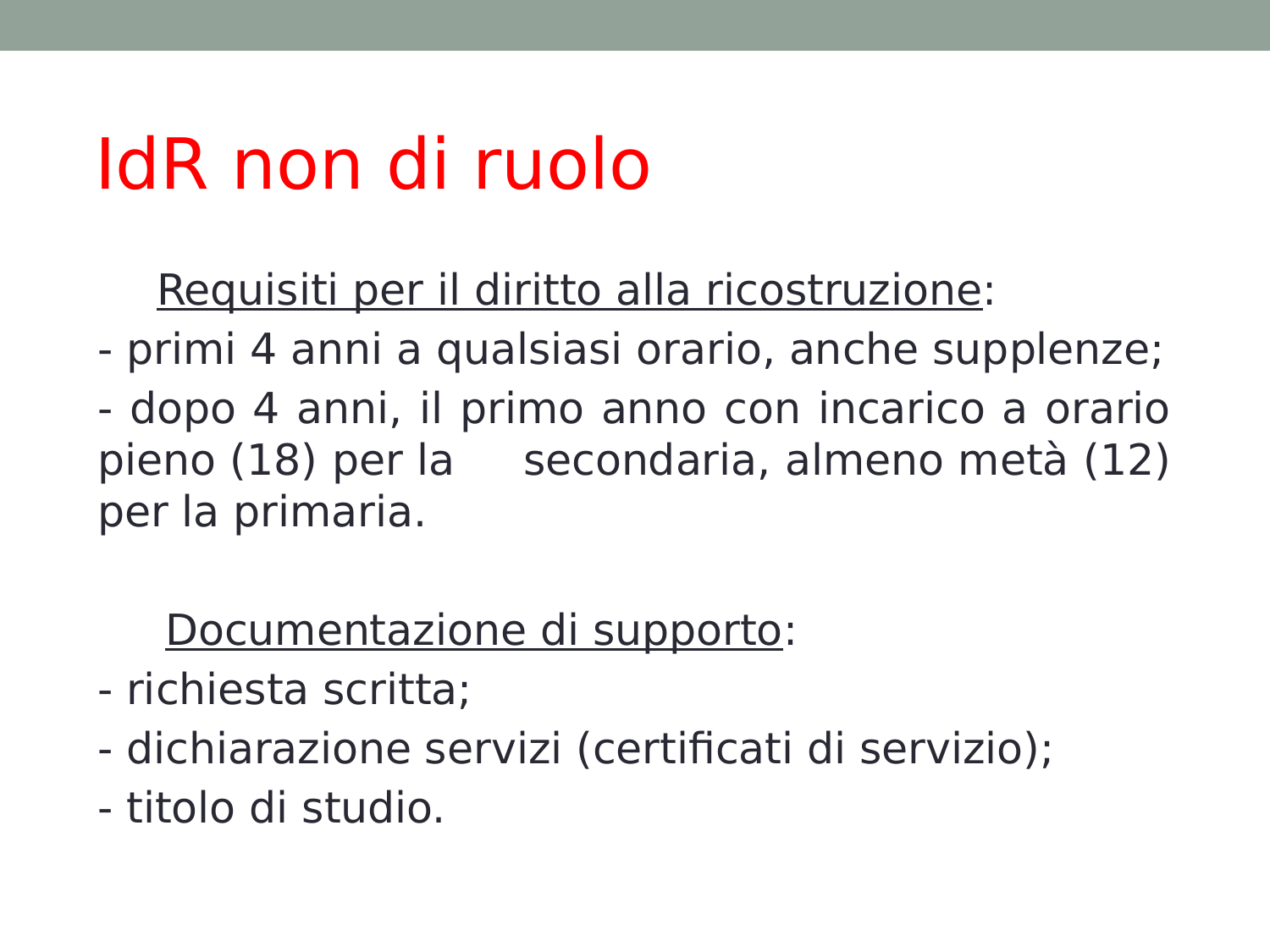

# IdR non di ruolo
     Requisiti per il diritto alla ricostruzione:
- primi 4 anni a qualsiasi orario, anche supplenze;
- dopo 4 anni, il primo anno con incarico a orario pieno (18) per la     secondaria, almeno metà (12) per la primaria.

     Documentazione di supporto:
- richiesta scritta;
- dichiarazione servizi (certificati di servizio);
- titolo di studio.